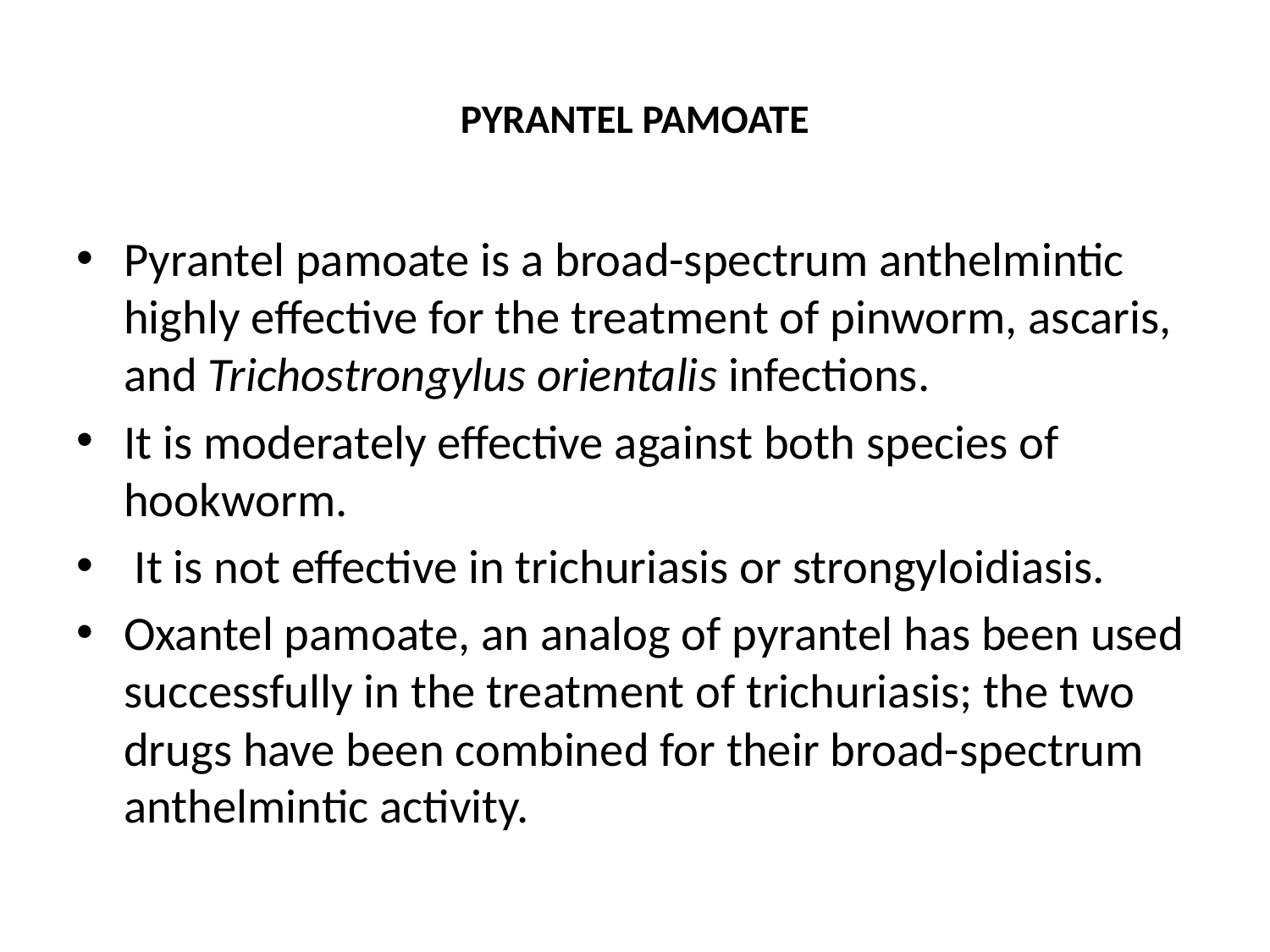

# Pyrantel Pamoate
Pyrantel pamoate is a broad-spectrum anthelmintic highly effective for the treatment of pinworm, ascaris, and Trichostrongylus orientalis infections.
It is moderately effective against both species of hookworm.
 It is not effective in trichuriasis or strongyloidiasis.
Oxantel pamoate, an analog of pyrantel has been used successfully in the treatment of trichuriasis; the two drugs have been combined for their broad-spectrum anthelmintic activity.